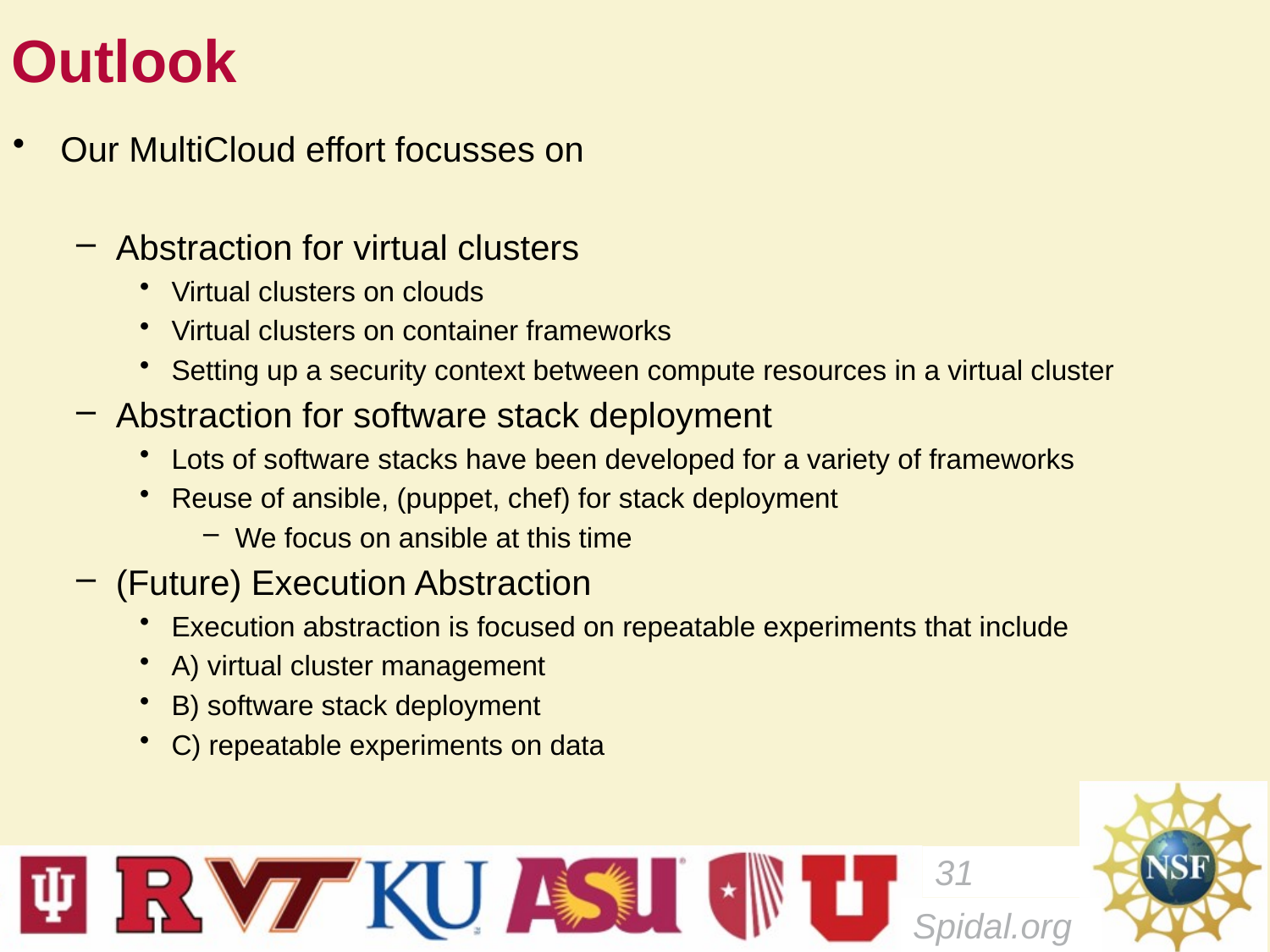

# Outlook
Our MultiCloud effort focusses on

Abstraction for virtual clusters
Virtual clusters on clouds
Virtual clusters on container frameworks
Setting up a security context between compute resources in a virtual cluster
Abstraction for software stack deployment
Lots of software stacks have been developed for a variety of frameworks
Reuse of ansible, (puppet, chef) for stack deployment
We focus on ansible at this time
(Future) Execution Abstraction
Execution abstraction is focused on repeatable experiments that include
A) virtual cluster management
B) software stack deployment
C) repeatable experiments on data